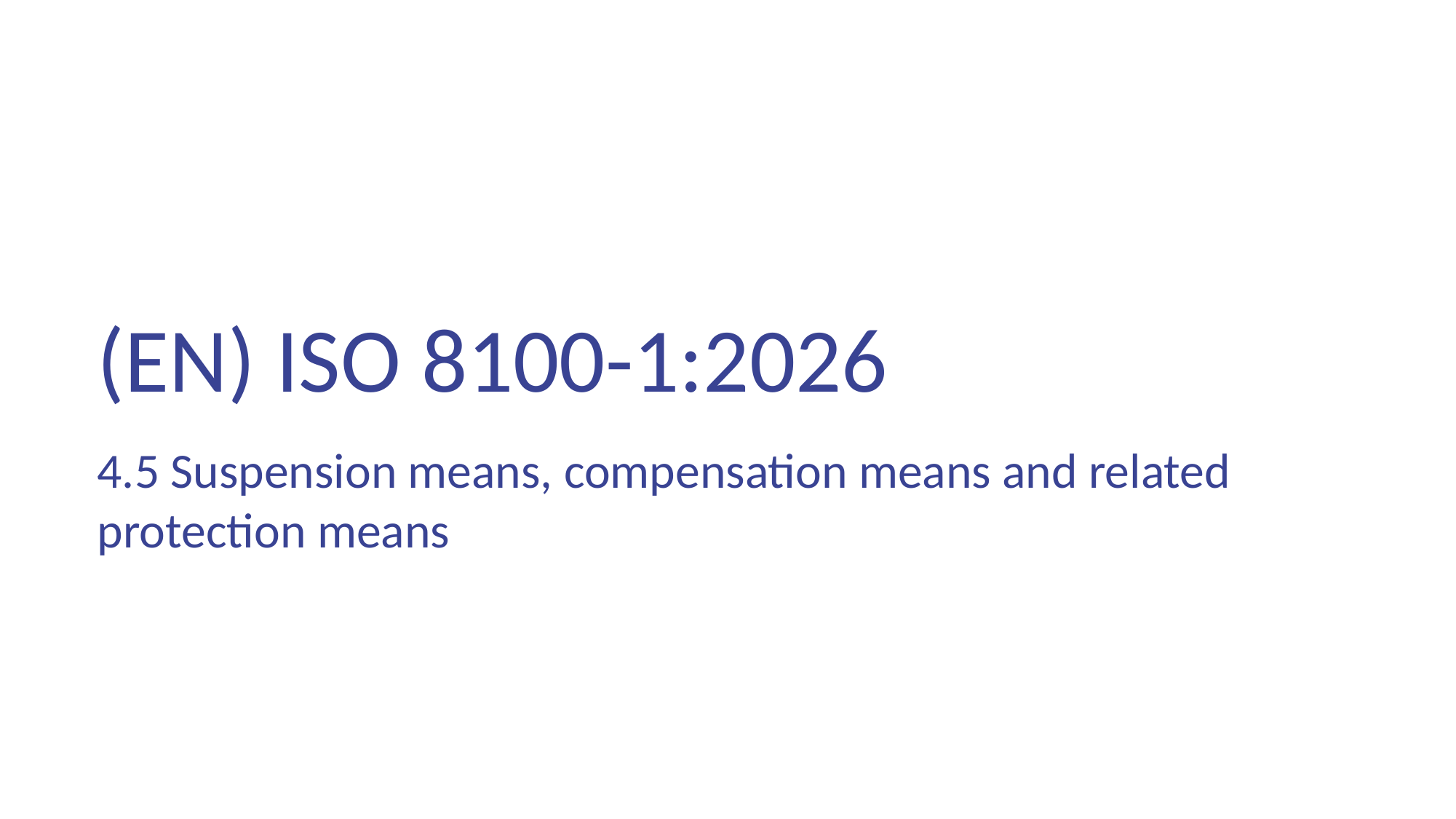

(EN) ISO 8100-1:2026
4.5 Suspension means, compensation means and related protection means